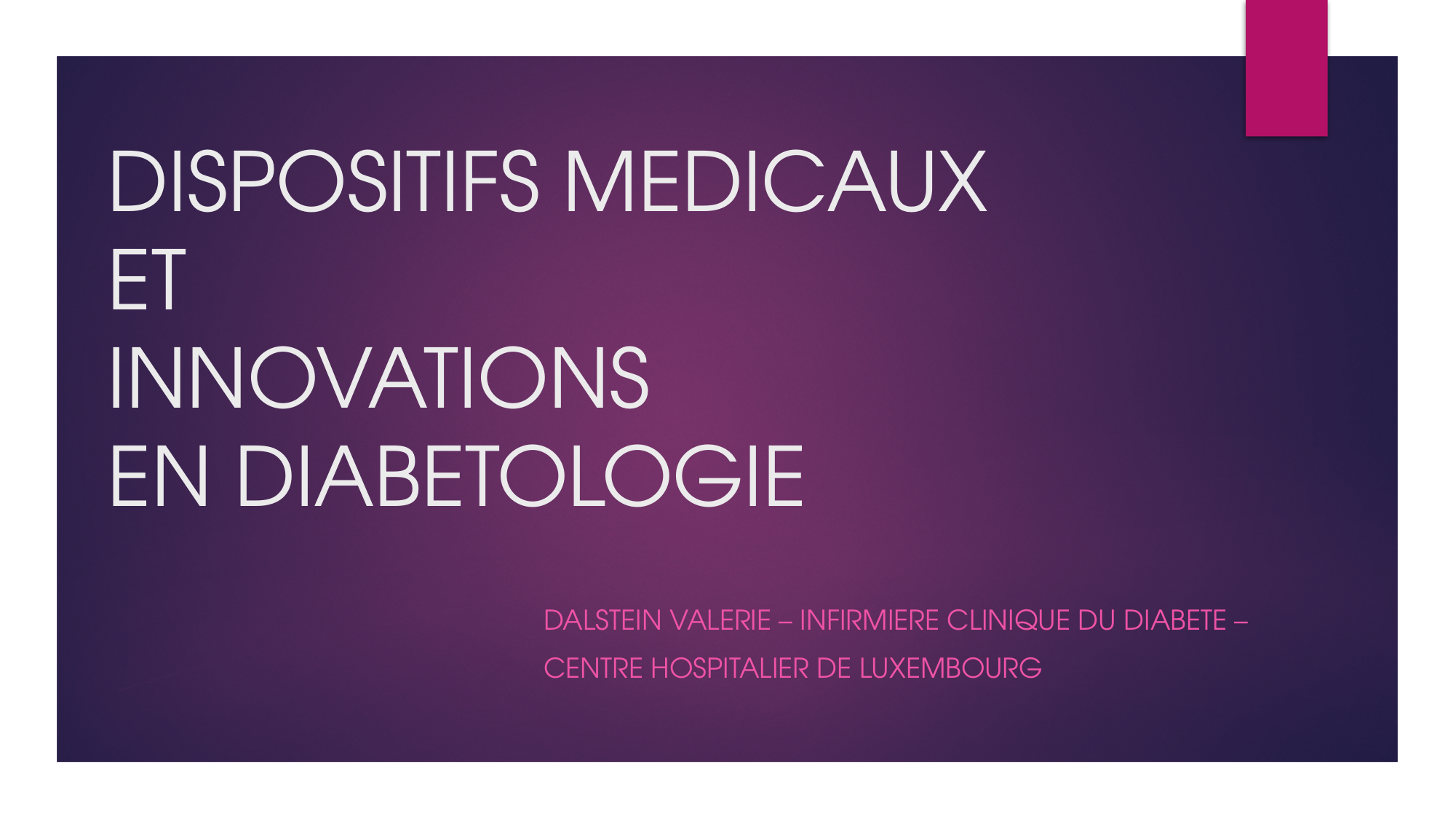

# DISPOSITIFS MEDICAUX ET INNOVATIONS EN DIABETOLOGIE
DALSTEIN VALERIE – INFIRMIERE CLINIQUE DU DIABETE –
CENTRE HOSPITALIER DE LUXEMBOURG